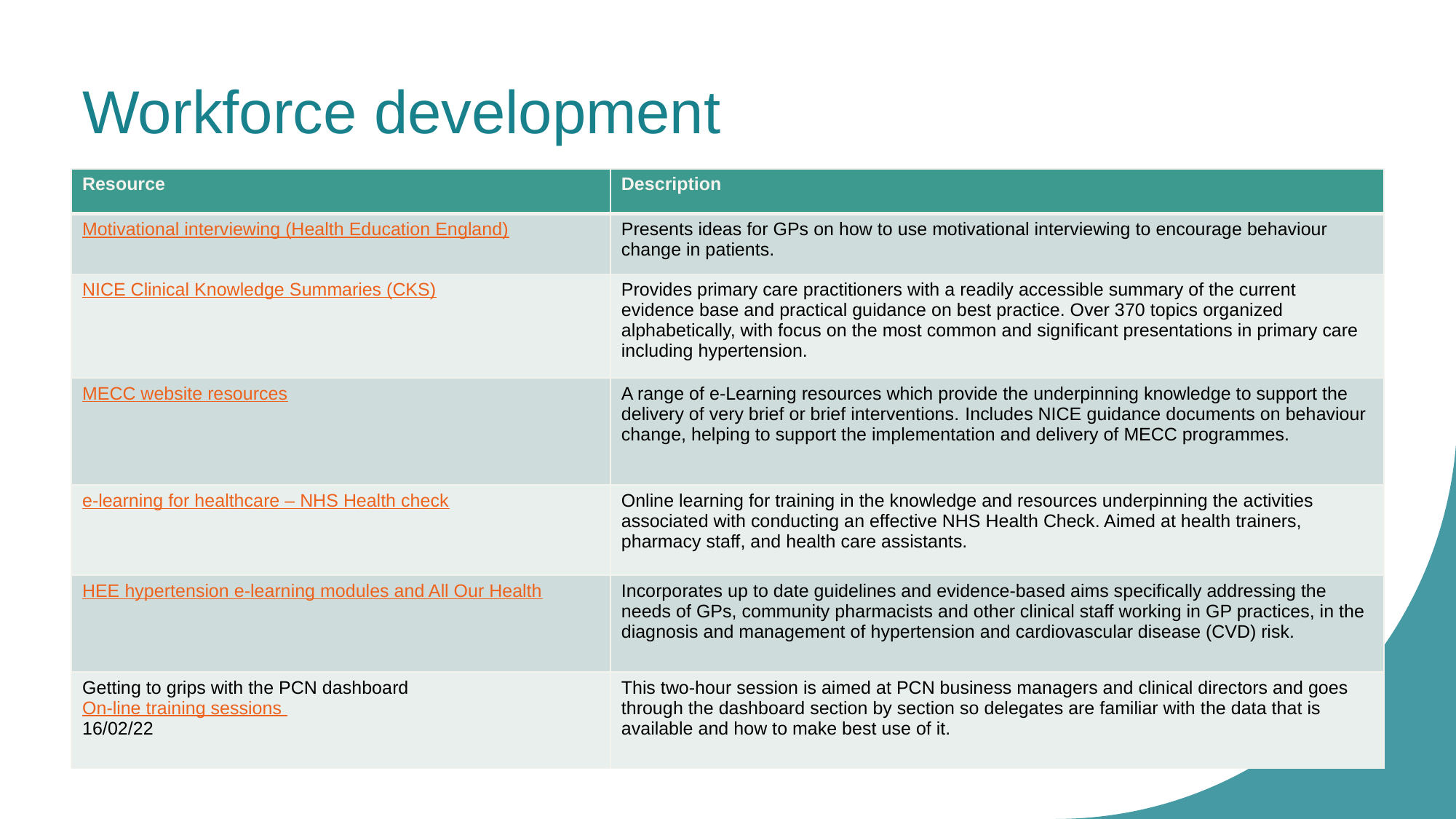

# Workforce development
| Resource | Description |
| --- | --- |
| Motivational interviewing (Health Education England) | Presents ideas for GPs on how to use motivational interviewing to encourage behaviour change in patients. |
| NICE Clinical Knowledge Summaries (CKS) | Provides primary care practitioners with a readily accessible summary of the current evidence base and practical guidance on best practice. Over 370 topics organized alphabetically, with focus on the most common and significant presentations in primary care including hypertension. |
| MECC website resources | A range of e-Learning resources which provide the underpinning knowledge to support the delivery of very brief or brief interventions. Includes NICE guidance documents on behaviour change, helping to support the implementation and delivery of MECC programmes. |
| e-learning for healthcare – NHS Health check | Online learning for training in the knowledge and resources underpinning the activities associated with conducting an effective NHS Health Check. Aimed at health trainers, pharmacy staff, and health care assistants. |
| HEE hypertension e-learning modules and All Our Health | Incorporates up to date guidelines and evidence-based aims specifically addressing the needs of GPs, community pharmacists and other clinical staff working in GP practices, in the diagnosis and management of hypertension and cardiovascular disease (CVD) risk. |
| Getting to grips with the PCN dashboard On-line training sessions 16/02/22 | This two-hour session is aimed at PCN business managers and clinical directors and goes through the dashboard section by section so delegates are familiar with the data that is available and how to make best use of it. |